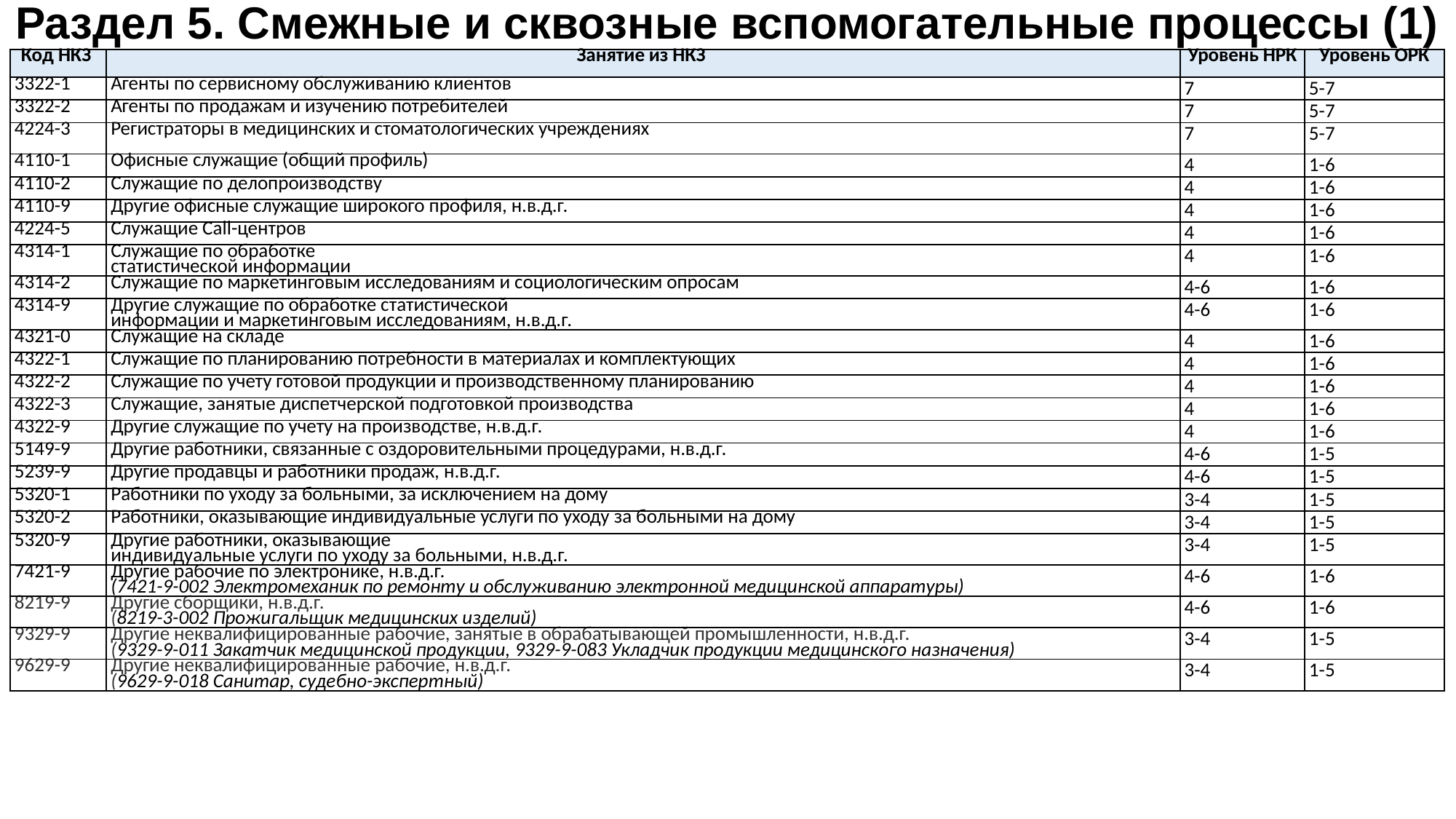

# Раздел 5. Смежные и сквозные вспомогательные процессы (1)
| Код НКЗ | Занятие из НКЗ | Уровень НРК | Уровень ОРК |
| --- | --- | --- | --- |
| 3322-1 | Агенты по сервисному обслуживанию клиентов | 7 | 5-7 |
| 3322-2 | Агенты по продажам и изучению потребителей | 7 | 5-7 |
| 4224-3 | Регистраторы в медицинских и стоматологических учреждениях | 7 | 5-7 |
| 4110-1 | Офисные служащие (общий профиль) | 4 | 1-6 |
| 4110-2 | Служащие по делопроизводству | 4 | 1-6 |
| 4110-9 | Другие офисные служащие широкого профиля, н.в.д.г. | 4 | 1-6 |
| 4224-5 | Служащие Call-центров | 4 | 1-6 |
| 4314-1 | Служащие по обработке статистической информации | 4 | 1-6 |
| 4314-2 | Служащие по маркетинговым исследованиям и социологическим опросам | 4-6 | 1-6 |
| 4314-9 | Другие служащие по обработке статистической информации и маркетинговым исследованиям, н.в.д.г. | 4-6 | 1-6 |
| 4321-0 | Служащие на складе | 4 | 1-6 |
| 4322-1 | Служащие по планированию потребности в материалах и комплектующих | 4 | 1-6 |
| 4322-2 | Служащие по учету готовой продукции и производственному планированию | 4 | 1-6 |
| 4322-3 | Служащие, занятые диспетчерской подготовкой производства | 4 | 1-6 |
| 4322-9 | Другие служащие по учету на производстве, н.в.д.г. | 4 | 1-6 |
| 5149-9 | Другие работники, связанные с оздоровительными процедурами, н.в.д.г. | 4-6 | 1-5 |
| 5239-9 | Другие продавцы и работники продаж, н.в.д.г. | 4-6 | 1-5 |
| 5320-1 | Работники по уходу за больными, за исключением на дому | 3-4 | 1-5 |
| 5320-2 | Работники, оказывающие индивидуальные услуги по уходу за больными на дому | 3-4 | 1-5 |
| 5320-9 | Другие работники, оказывающие индивидуальные услуги по уходу за больными, н.в.д.г. | 3-4 | 1-5 |
| 7421-9 | Другие рабочие по электронике, н.в.д.г. (7421-9-002 Электромеханик по ремонту и обслуживанию электронной медицинской аппаратуры) | 4-6 | 1-6 |
| 8219-9 | Другие сборщики, н.в.д.г. (8219-3-002 Прожигальщик медицинских изделий) | 4-6 | 1-6 |
| 9329-9 | Другие неквалифицированные рабочие, занятые в обрабатывающей промышленности, н.в.д.г. (9329-9-011 Закатчик медицинской продукции, 9329-9-083 Укладчик продукции медицинского назначения) | 3-4 | 1-5 |
| 9629-9 | Другие неквалифицированные рабочие, н.в.д.г. (9629-9-018 Санитар, судебно-экспертный) | 3-4 | 1-5 |